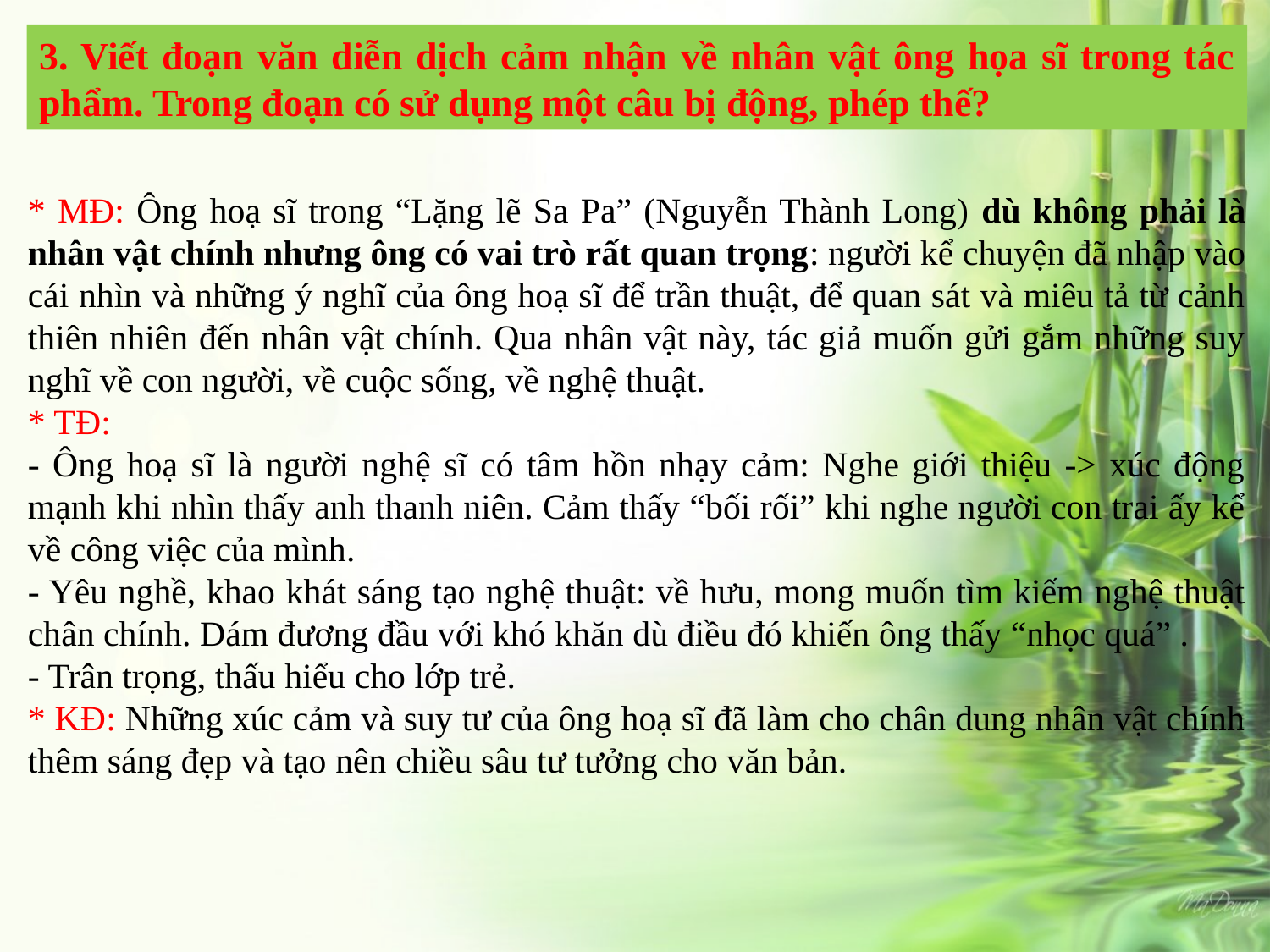

3. Viết đoạn văn diễn dịch cảm nhận về nhân vật ông họa sĩ trong tác phẩm. Trong đoạn có sử dụng một câu bị động, phép thế?
* MĐ: Ông hoạ sĩ trong “Lặng lẽ Sa Pa” (Nguyễn Thành Long) dù không phải là nhân vật chính nhưng ông có vai trò rất quan trọng: người kể chuyện đã nhập vào cái nhìn và những ý nghĩ của ông hoạ sĩ để trần thuật, để quan sát và miêu tả từ cảnh thiên nhiên đến nhân vật chính. Qua nhân vật này, tác giả muốn gửi gắm những suy nghĩ về con người, về cuộc sống, về nghệ thuật.
* TĐ:
- Ông hoạ sĩ là người nghệ sĩ có tâm hồn nhạy cảm: Nghe giới thiệu -> xúc động mạnh khi nhìn thấy anh thanh niên. Cảm thấy “bối rối” khi nghe người con trai ấy kể về công việc của mình.
- Yêu nghề, khao khát sáng tạo nghệ thuật: về hưu, mong muốn tìm kiếm nghệ thuật chân chính. Dám đương đầu với khó khăn dù điều đó khiến ông thấy “nhọc quá” .
- Trân trọng, thấu hiểu cho lớp trẻ.
* KĐ: Những xúc cảm và suy tư của ông hoạ sĩ đã làm cho chân dung nhân vật chính thêm sáng đẹp và tạo nên chiều sâu tư tưởng cho văn bản.